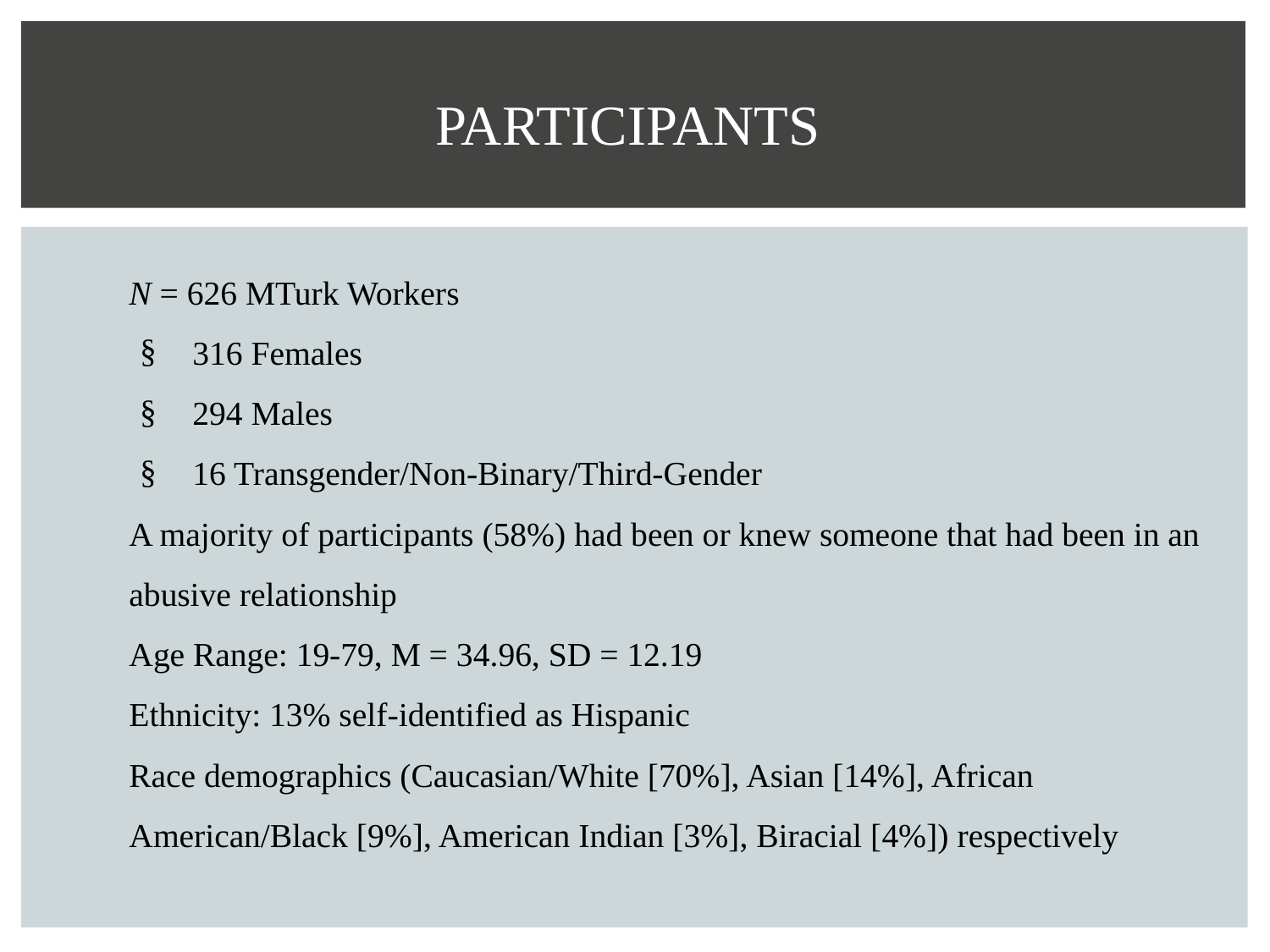

# PARTICIPANTS
N = 626 MTurk Workers
316 Females
294 Males
16 Transgender/Non-Binary/Third-Gender
A majority of participants (58%) had been or knew someone that had been in an abusive relationship
Age Range: 19-79, M = 34.96, SD = 12.19
Ethnicity: 13% self-identified as Hispanic
Race demographics (Caucasian/White [70%], Asian [14%], African American/Black [9%], American Indian [3%], Biracial [4%]) respectively